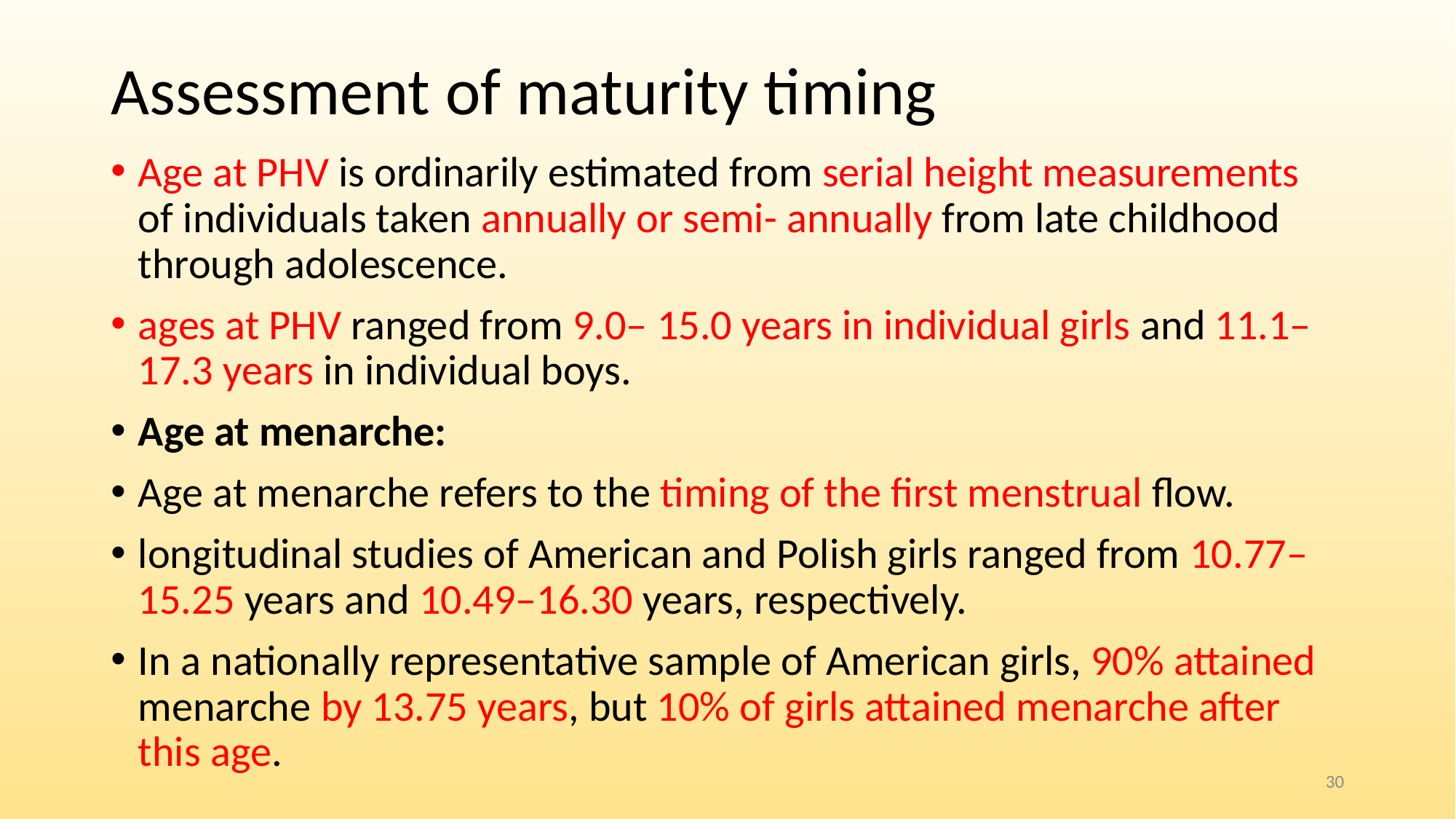

# Assessment of maturity timing
Age at PHV is ordinarily estimated from serial height measurements of individuals taken annually or semi- annually from late childhood through adolescence.
ages at PHV ranged from 9.0– 15.0 years in individual girls and 11.1– 17.3 years in individual boys.
Age at menarche:
Age at menarche refers to the timing of the first menstrual flow.
longitudinal studies of American and Polish girls ranged from 10.77– 15.25 years and 10.49–16.30 years, respectively.
In a nationally representative sample of American girls, 90% attained menarche by 13.75 years, but 10% of girls attained menarche after this age.

30